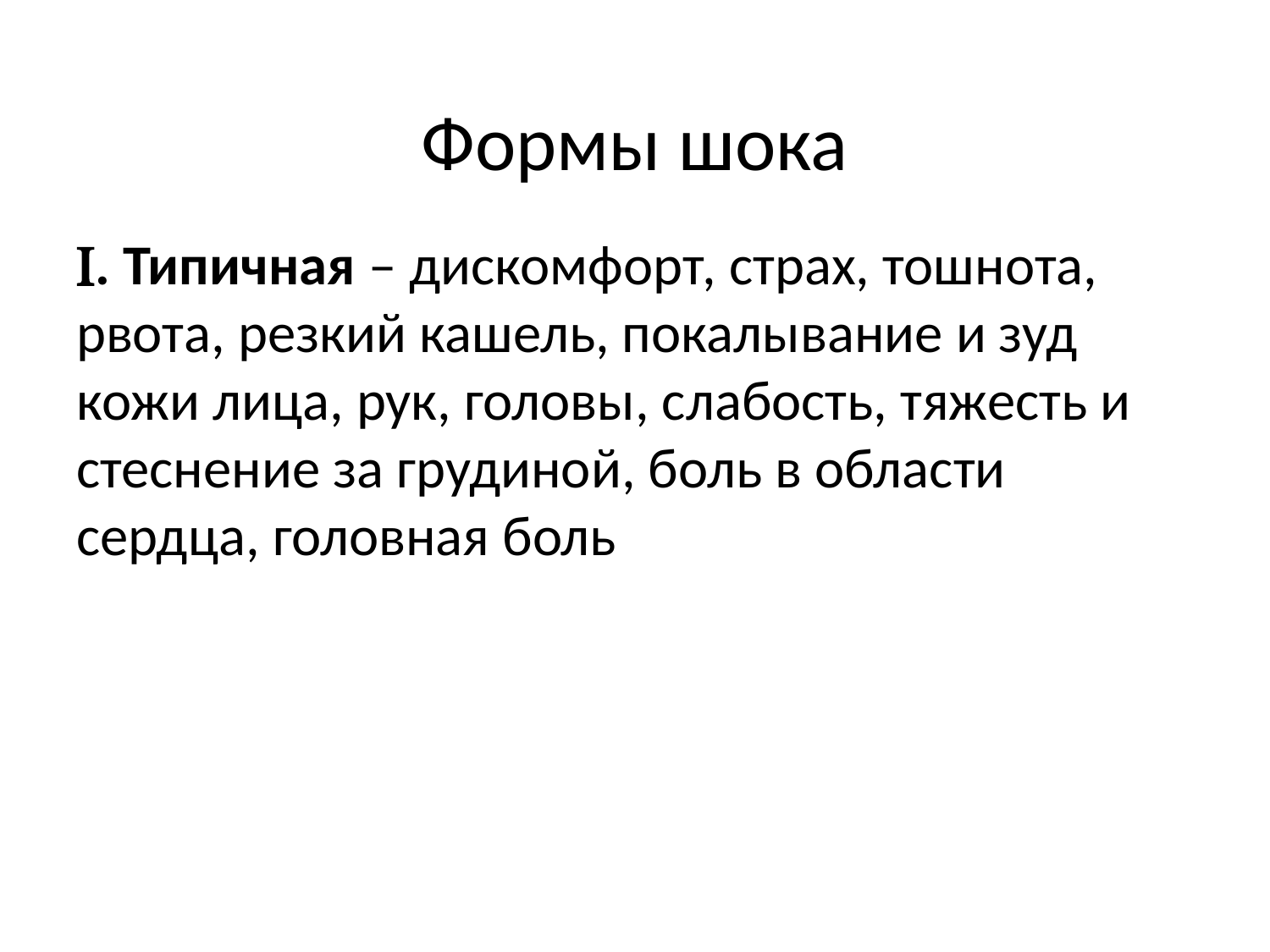

# Формы шока
Ι. Типичная – дискомфорт, страх, тошнота, рвота, резкий кашель, покалывание и зуд кожи лица, рук, головы, слабость, тяжесть и стеснение за грудиной, боль в области сердца, головная боль